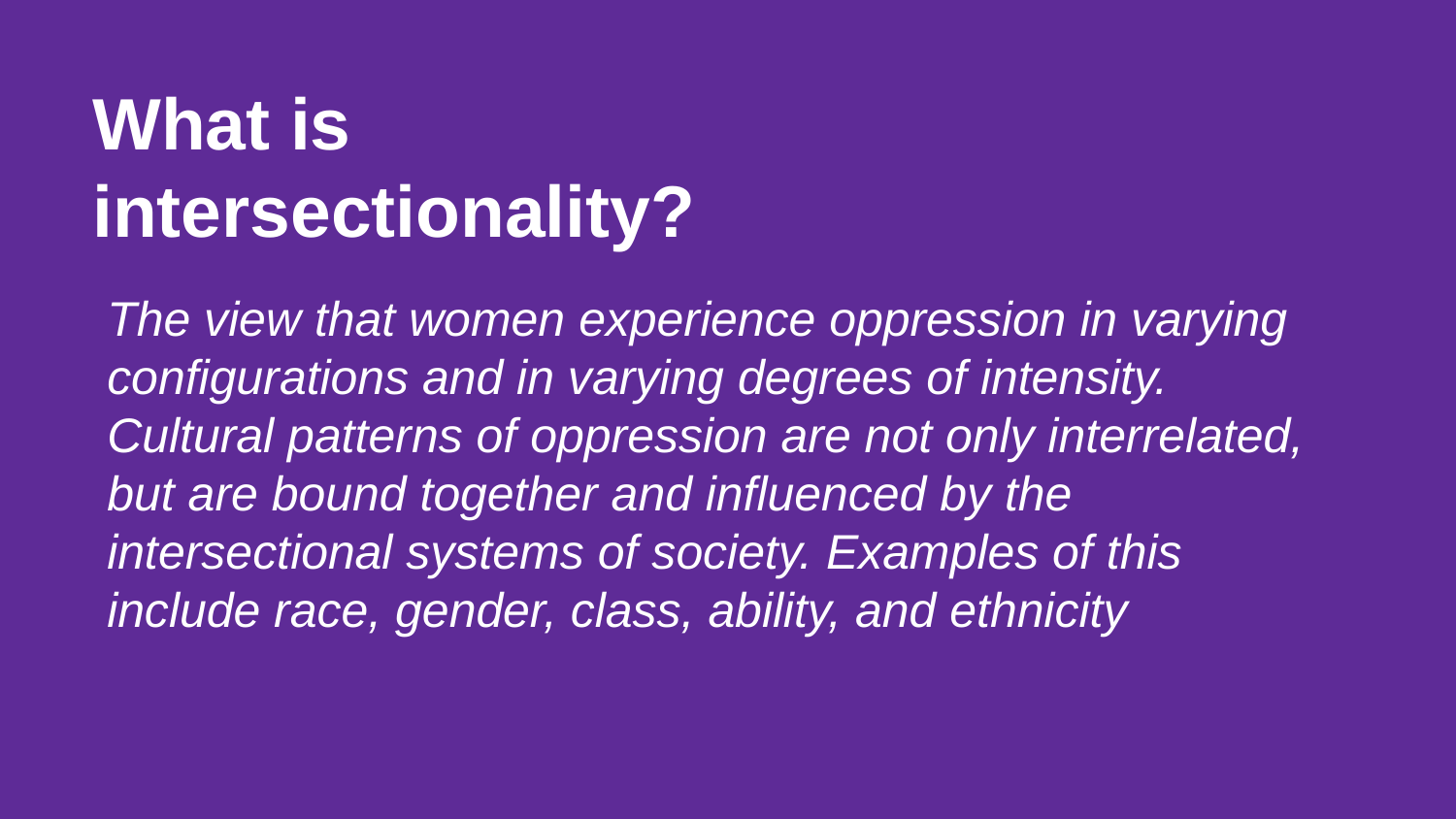

# What is intersectionality?

The view that women experience oppression in varying configurations and in varying degrees of intensity. Cultural patterns of oppression are not only interrelated, but are bound together and influenced by the intersectional systems of society. Examples of this include race, gender, class, ability, and ethnicity